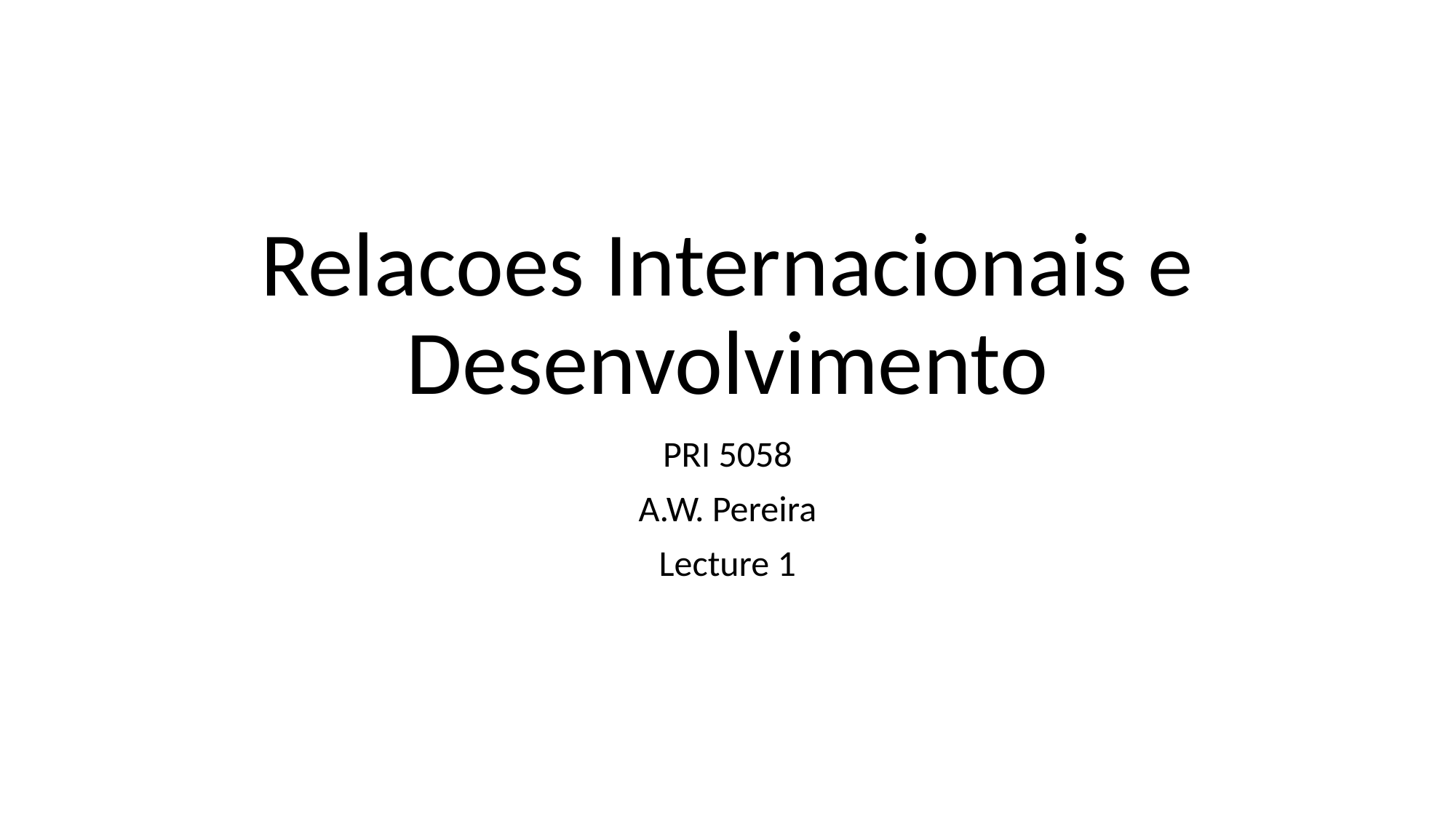

# Relacoes Internacionais e Desenvolvimento
PRI 5058
A.W. Pereira
Lecture 1